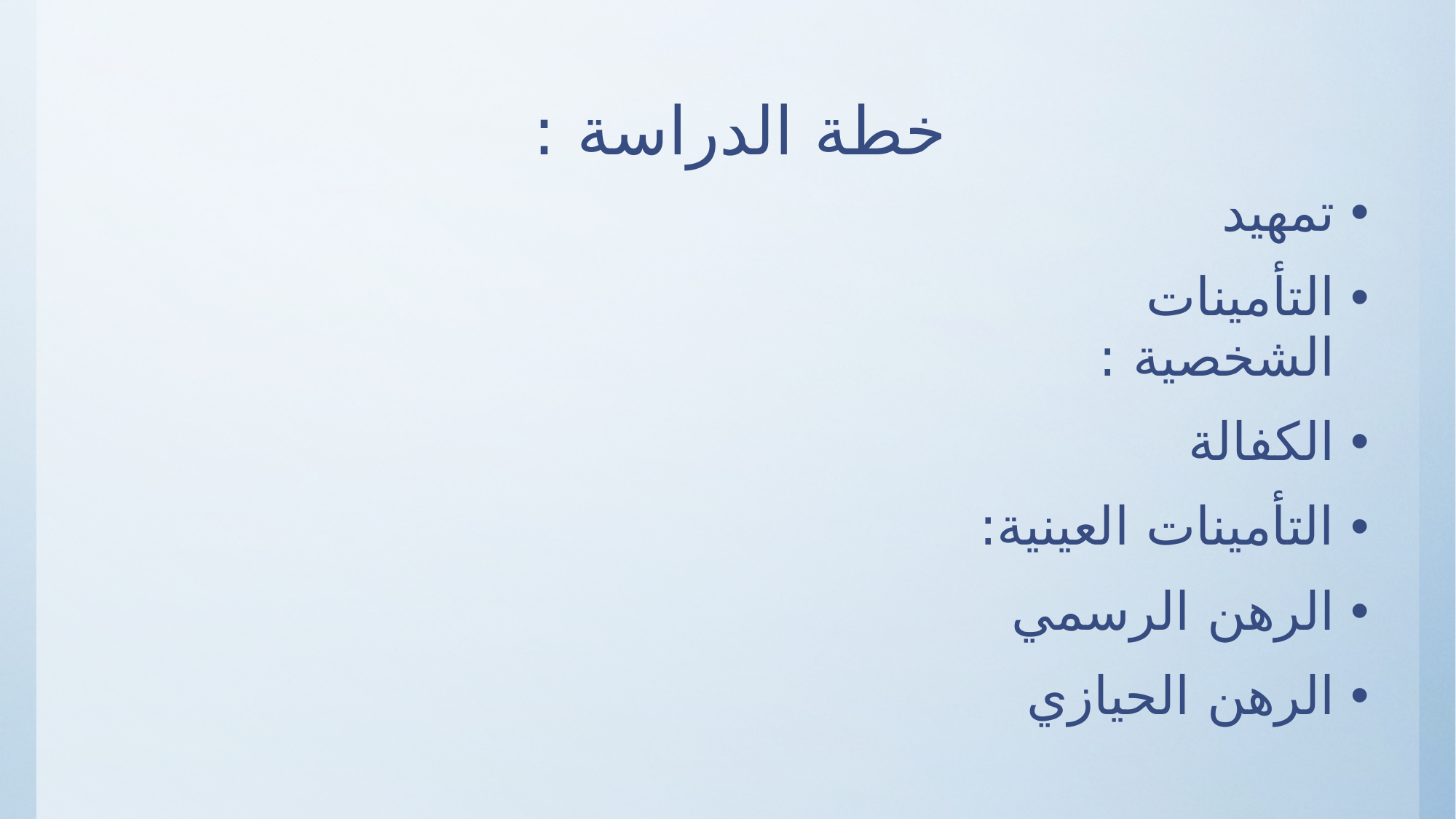

# خطة الدراسة :
تمهيد
التأمينات الشخصية :
	الكفالة
التأمينات العينية:
	الرهن الرسمي
	الرهن الحيازي